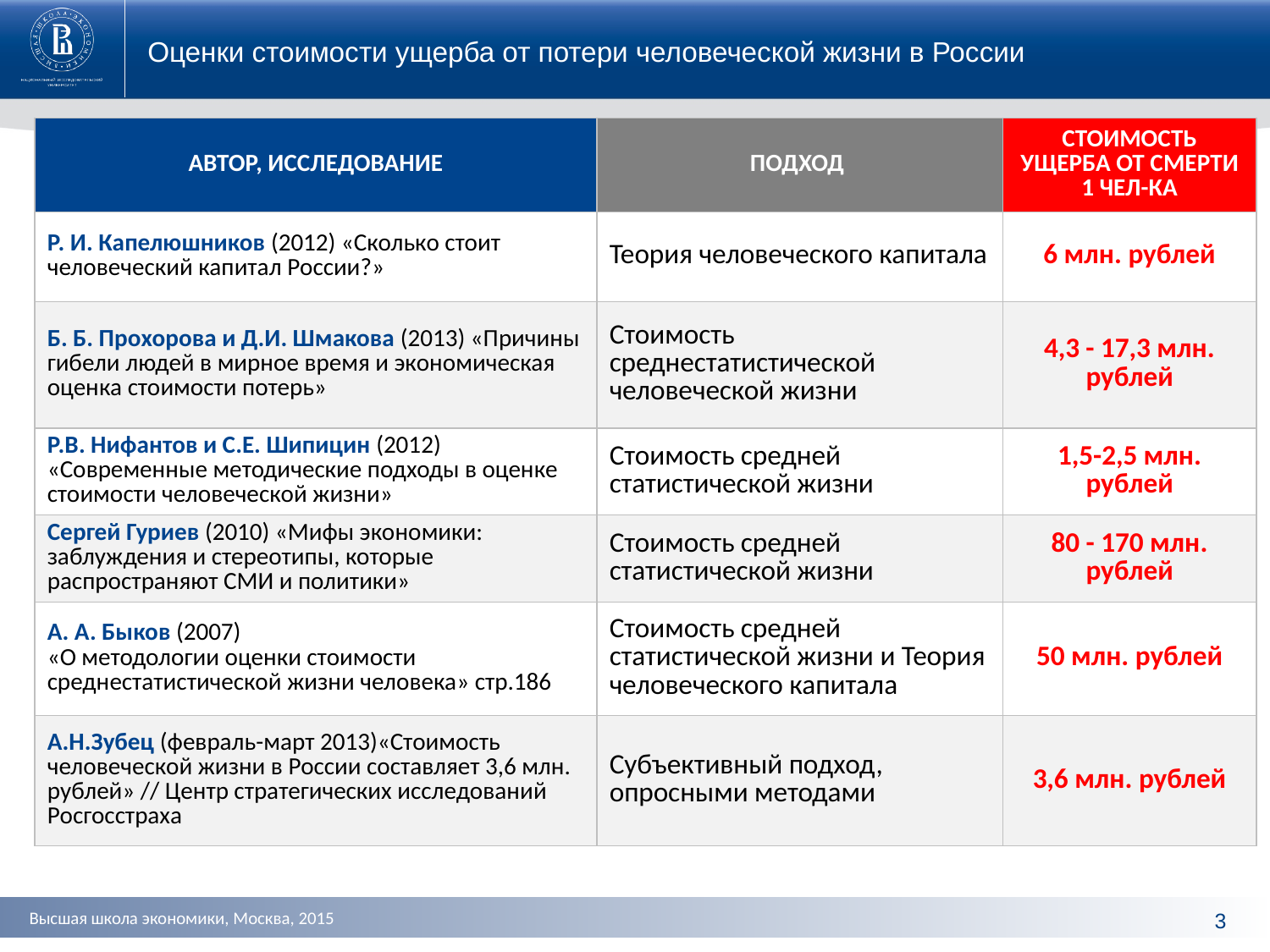

Оценки стоимости ущерба от потери человеческой жизни в России
| АВТОР, ИССЛЕДОВАНИЕ | ПОДХОД | СТОИМОСТЬ УЩЕРБА ОТ СМЕРТИ 1 ЧЕЛ-КА |
| --- | --- | --- |
| Р. И. Капелюшников (2012) «Сколько стоит человеческий капитал России?» | Теория человеческого капитала | 6 млн. рублей |
| Б. Б. Прохорова и Д.И. Шмакова (2013) «Причины гибели людей в мирное время и экономическая оценка стоимости потерь» | Стоимость среднестатистической человеческой жизни | 4,3 - 17,3 млн. рублей |
| Р.В. Нифантов и С.Е. Шипицин (2012) «Современные методические подходы в оценке стоимости человеческой жизни» | Стоимость средней статистической жизни | 1,5-2,5 млн. рублей |
| Сергей Гуриев (2010) «Мифы экономики: заблуждения и стереотипы, которые распространяют СМИ и политики» | Стоимость средней статистической жизни | 80 - 170 млн. рублей |
| А. А. Быков (2007) «О методологии оценки стоимости среднестатистической жизни человека» стр.186 | Стоимость средней статистической жизни и Теория человеческого капитала | 50 млн. рублей |
| А.Н.Зубец (февраль-март 2013)«Стоимость человеческой жизни в России составляет 3,6 млн. рублей» // Центр стратегических исследований Росгосстраха | Субъективный подход, опросными методами | 3,6 млн. рублей |
3